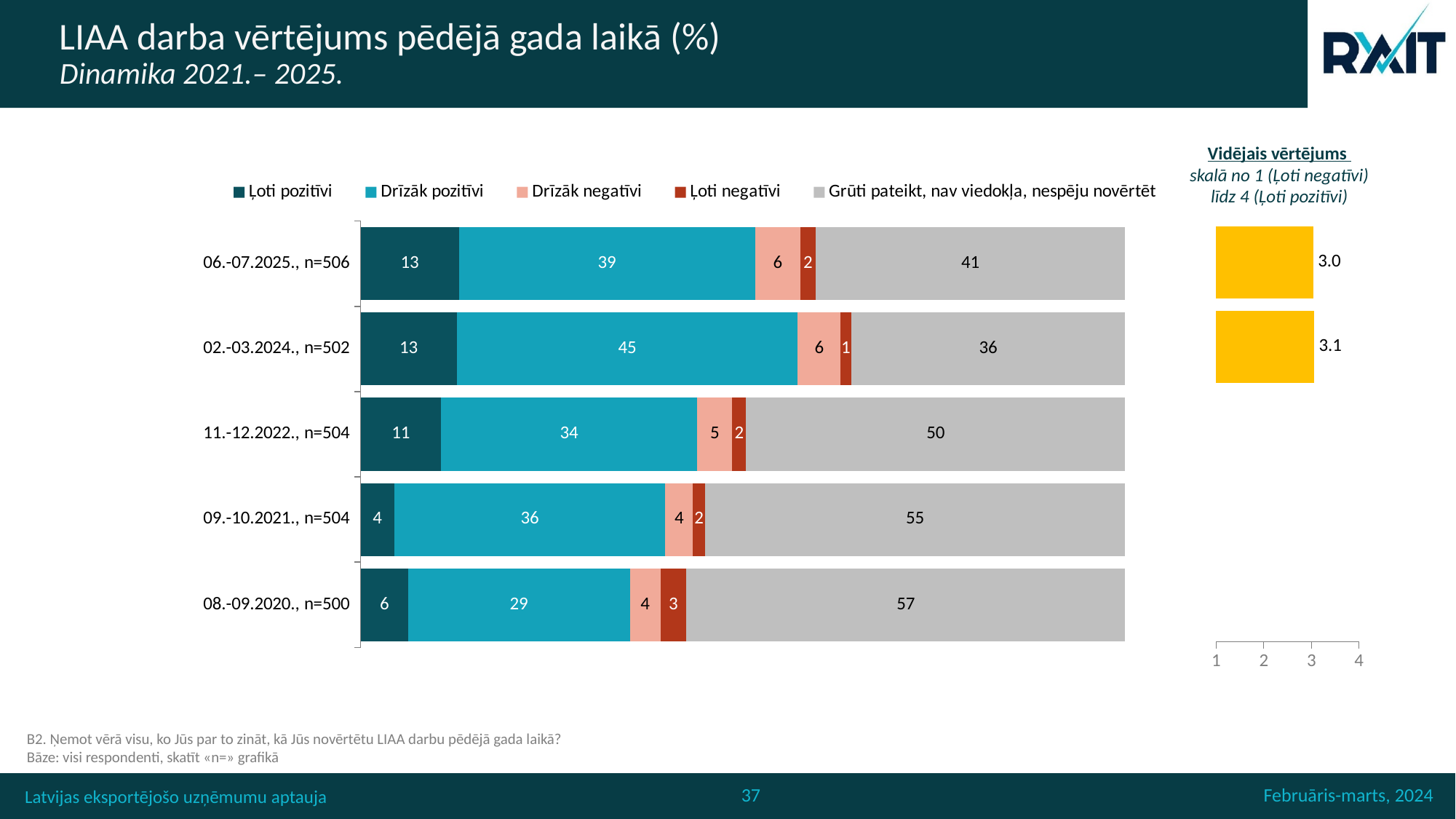

# LIAA darba vērtējums pēdējā gada laikā (%) Dinamika 2021.– 2025.
Vidējais vērtējums
skalā no 1 (Ļoti negatīvi) līdz 4 (Ļoti pozitīvi)

### Chart

| Category | Ļoti pozitīvi | Drīzāk pozitīvi | Drīzāk negatīvi | Ļoti negatīvi | Grūti pateikt, nav viedokļa, nespēju novērtēt |
|---|---|---|---|---|---|
| 06.-07.2025., n=506 | 12.845849802371543 | 38.73517786561265 | 5.928853754940711 | 1.9762845849802373 | 40.51383399209486 |
| 02.-03.2024., n=502 | 12.549800796812749 | 44.6215139442231 | 5.577689243027888 | 1.394422310756972 | 35.85657370517929 |
| 11.-12.2022., n=504 | 10.5 | 33.5 | 4.6 | 1.8 | 49.6 |
| 09.-10.2021., n=504 | 4.4 | 35.5 | 3.6 | 1.6 | 55.0 |
| 08.-09.2020., n=500 | 6.2 | 29.0 | 4.0 | 3.4 | 57.4 |

### Chart

| Category | Column1 |
|---|---|
| 06.-07.2025., n=506 | 3.049833887043188 |
| 02.-03.2024., n=502 | 3.065217391304346 |
| 11.-12.2022., n=504 | None |
| 09.-10.2021., n=504 | None |
| 08.-09.2020., n=500 | None |
B2. Ņemot vērā visu, ko Jūs par to zināt, kā Jūs novērtētu LIAA darbu pēdējā gada laikā?
Bāze: visi respondenti, skatīt «n=» grafikā